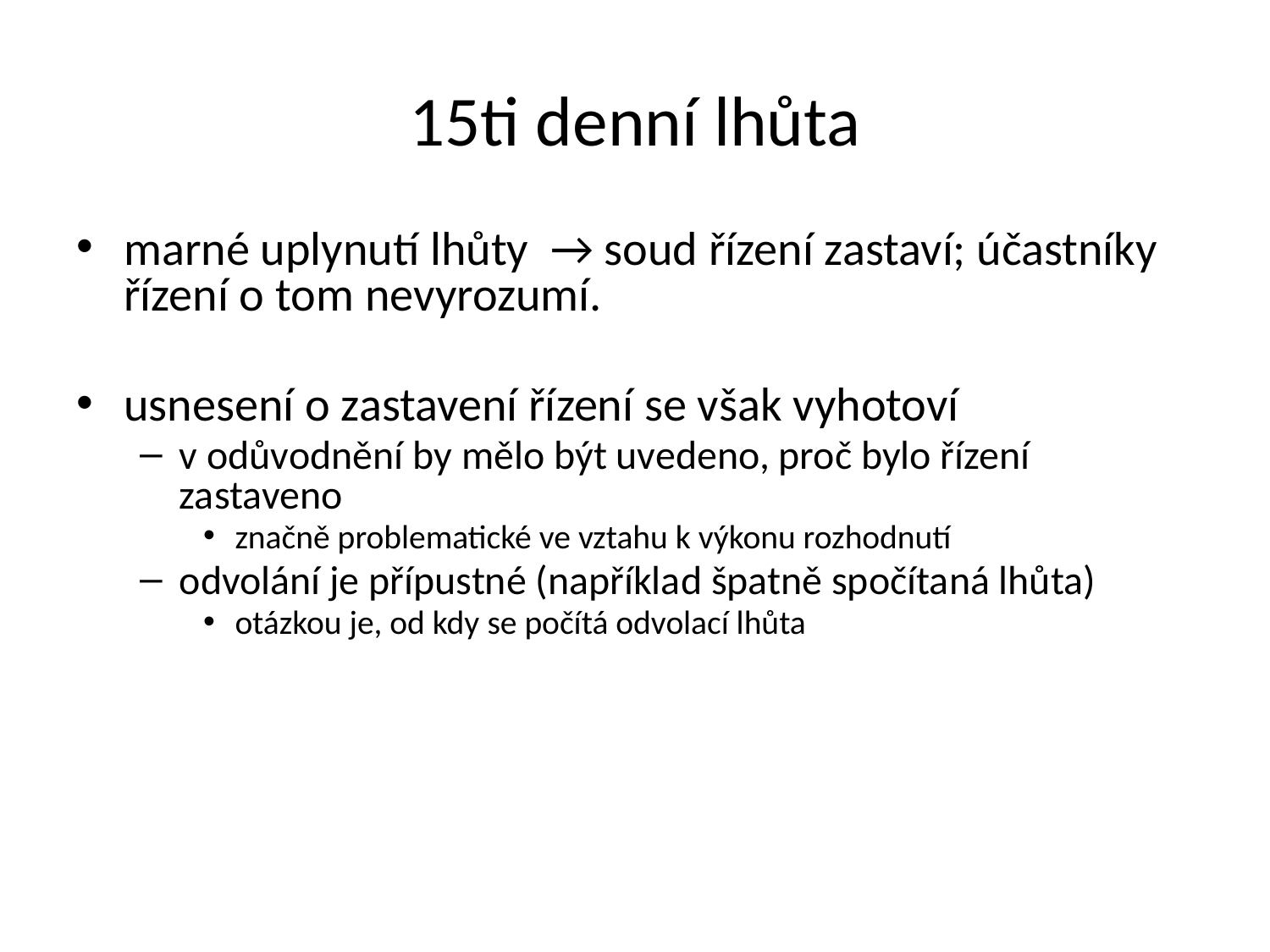

15ti denní lhůta
marné uplynutí lhůty  → soud řízení zastaví; účastníky řízení o tom nevyrozumí.

usnesení o zastavení řízení se však vyhotoví
v odůvodnění by mělo být uvedeno, proč bylo řízení zastaveno
značně problematické ve vztahu k výkonu rozhodnutí
odvolání je přípustné (například špatně spočítaná lhůta)
otázkou je, od kdy se počítá odvolací lhůta